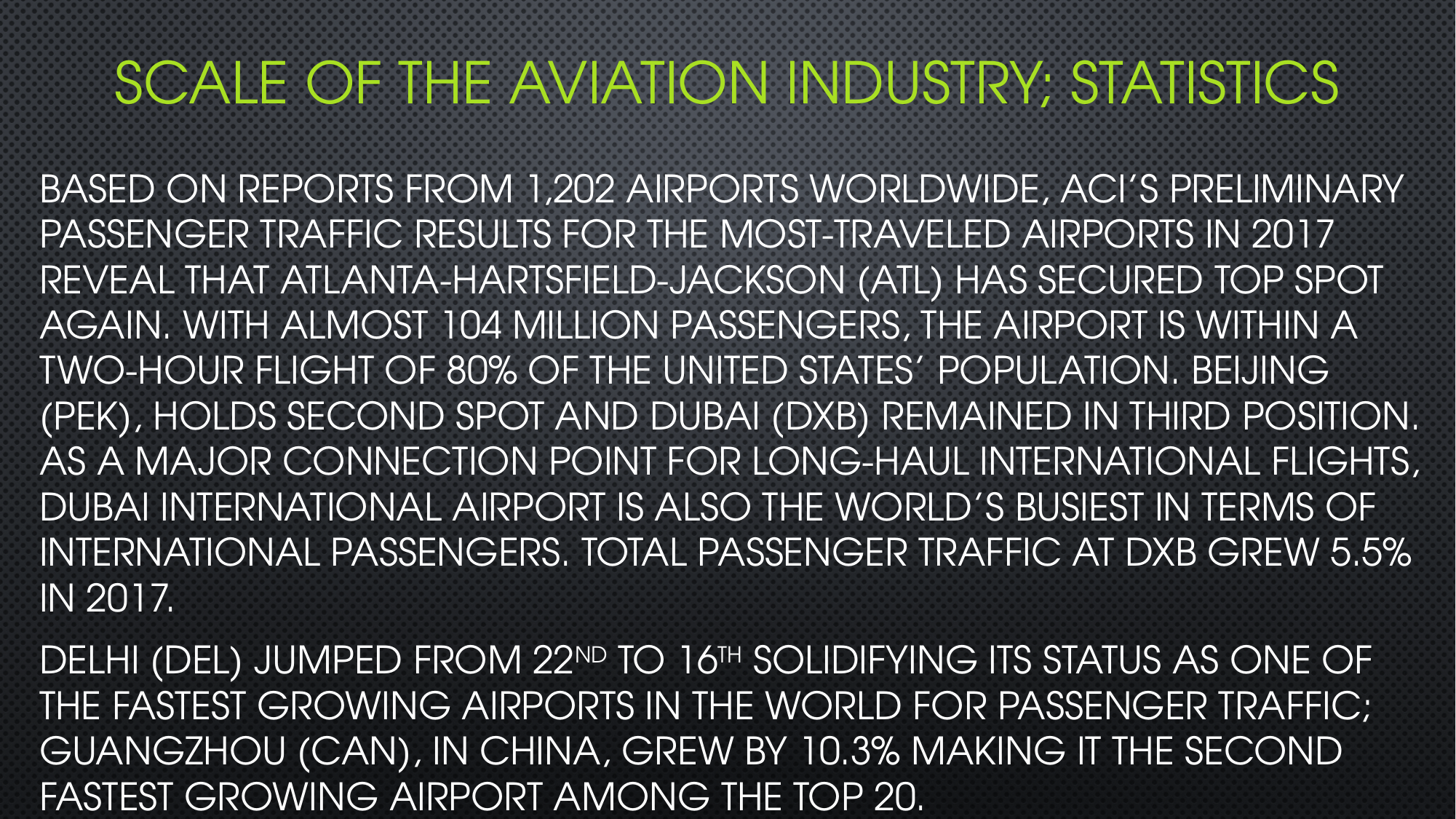

# Scale of the aviation Industry; statistics
Based on reports from 1,202 airports worldwide, ACI’s preliminary passenger traffic results for the most-traveled airports in 2017 reveal that Atlanta-Hartsfield-Jackson (ATL) has secured top spot again. With almost 104 million passengers, the airport is within a two-hour flight of 80% of the United States’ population. Beijing (PEK), holds second spot and Dubai (DXB) remained in third position. As a major connection point for long-haul international flights, Dubai International Airport is also the world’s busiest in terms of international passengers. Total passenger traffic at DXB grew 5.5% in 2017.
Delhi (DEL) jumped from 22nd to 16th solidifying its status as one of the fastest growing airports in the world for passenger traffic; Guangzhou (CAN), in China, grew by 10.3% making it the second fastest growing airport among the top 20.